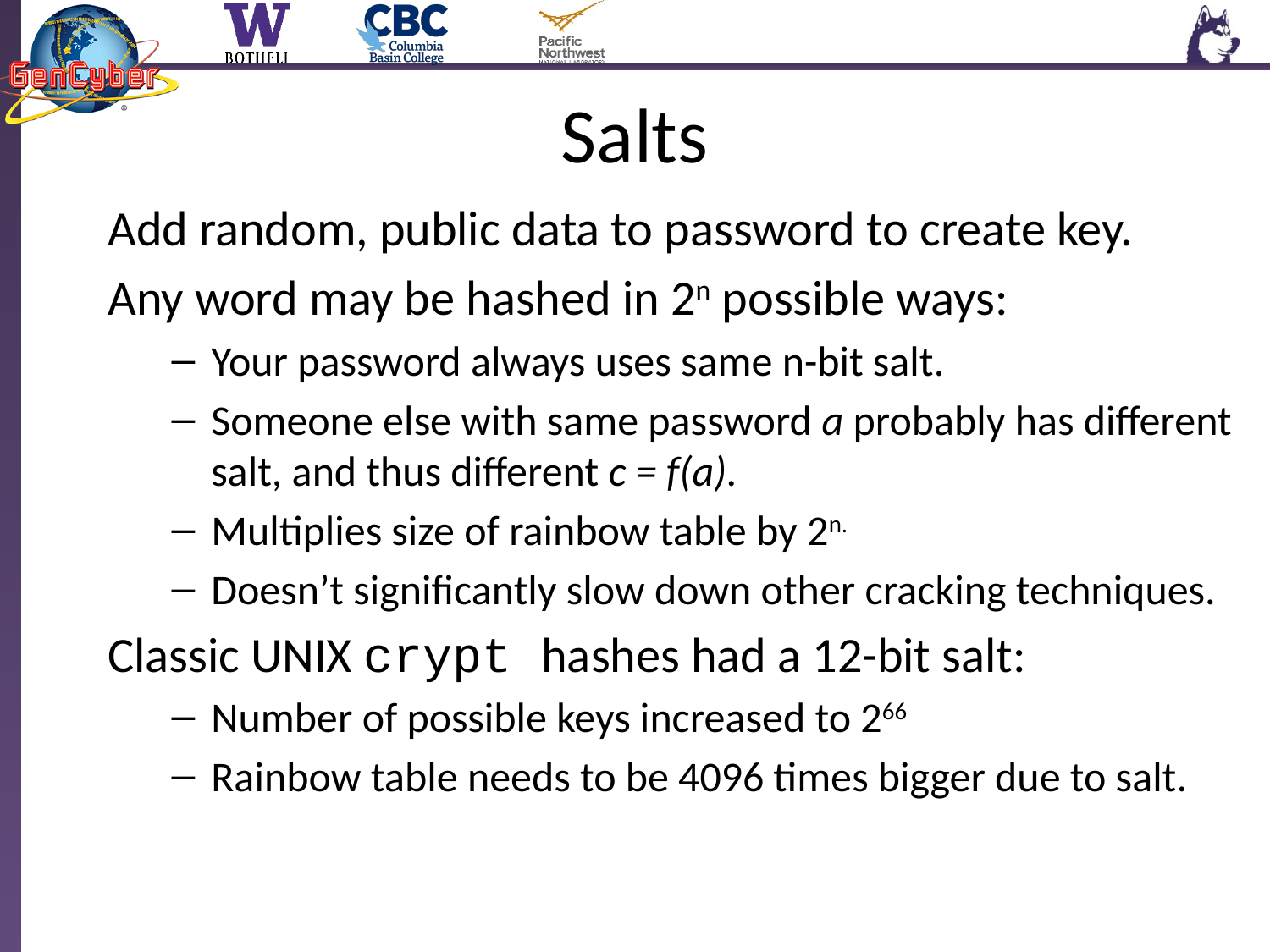

# Salts
Add random, public data to password to create key.
Any word may be hashed in 2n possible ways:
Your password always uses same n-bit salt.
Someone else with same password a probably has different salt, and thus different c = f(a).
Multiplies size of rainbow table by 2n.
Doesn’t significantly slow down other cracking techniques.
Classic UNIX crypt hashes had a 12-bit salt:
Number of possible keys increased to 266
Rainbow table needs to be 4096 times bigger due to salt.